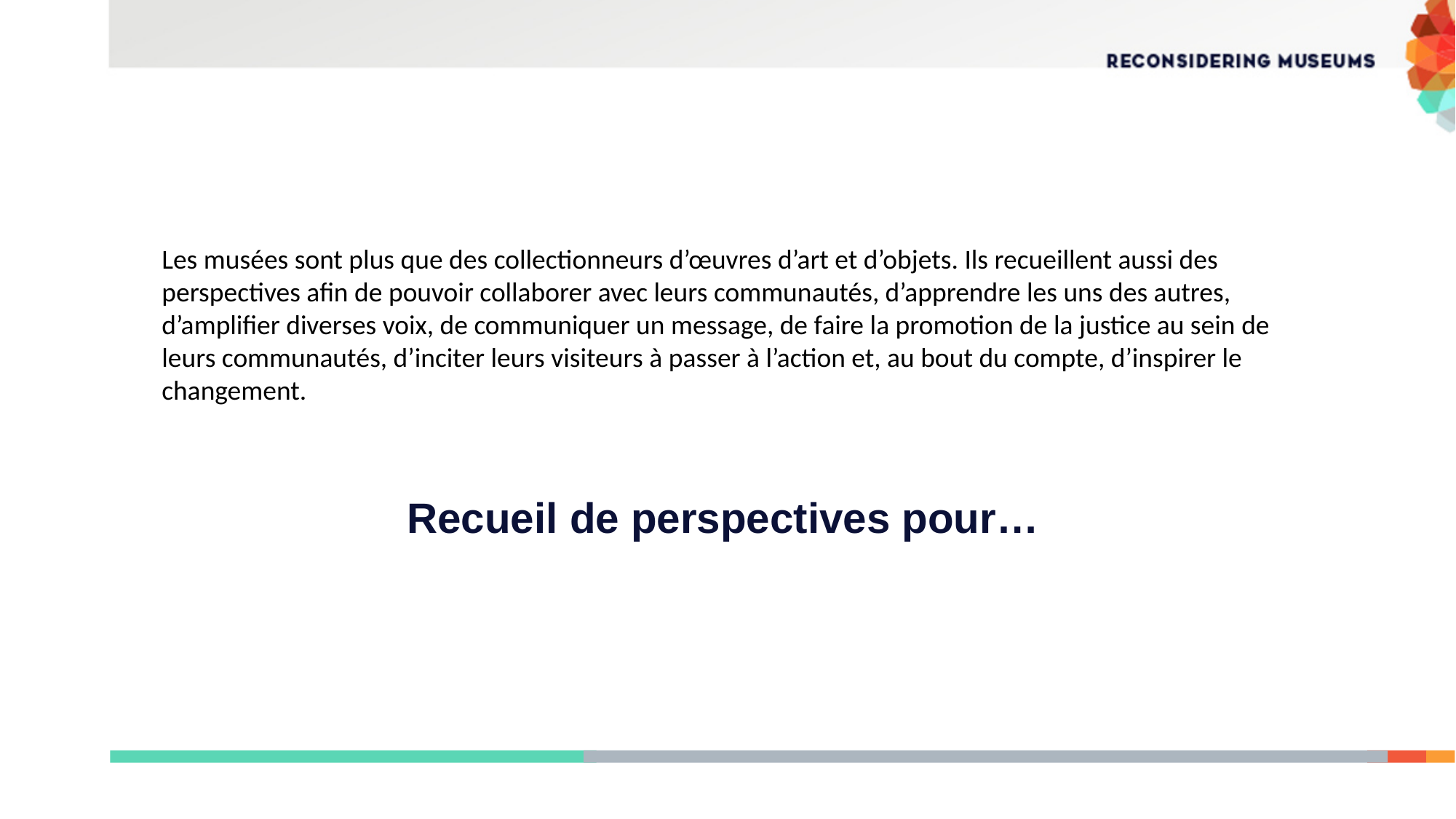

Les musées sont plus que des collectionneurs d’œuvres d’art et d’objets. Ils recueillent aussi des perspectives afin de pouvoir collaborer avec leurs communautés, d’apprendre les uns des autres, d’amplifier diverses voix, de communiquer un message, de faire la promotion de la justice au sein de leurs communautés, d’inciter leurs visiteurs à passer à l’action et, au bout du compte, d’inspirer le changement.

# Recueil de perspectives pour…